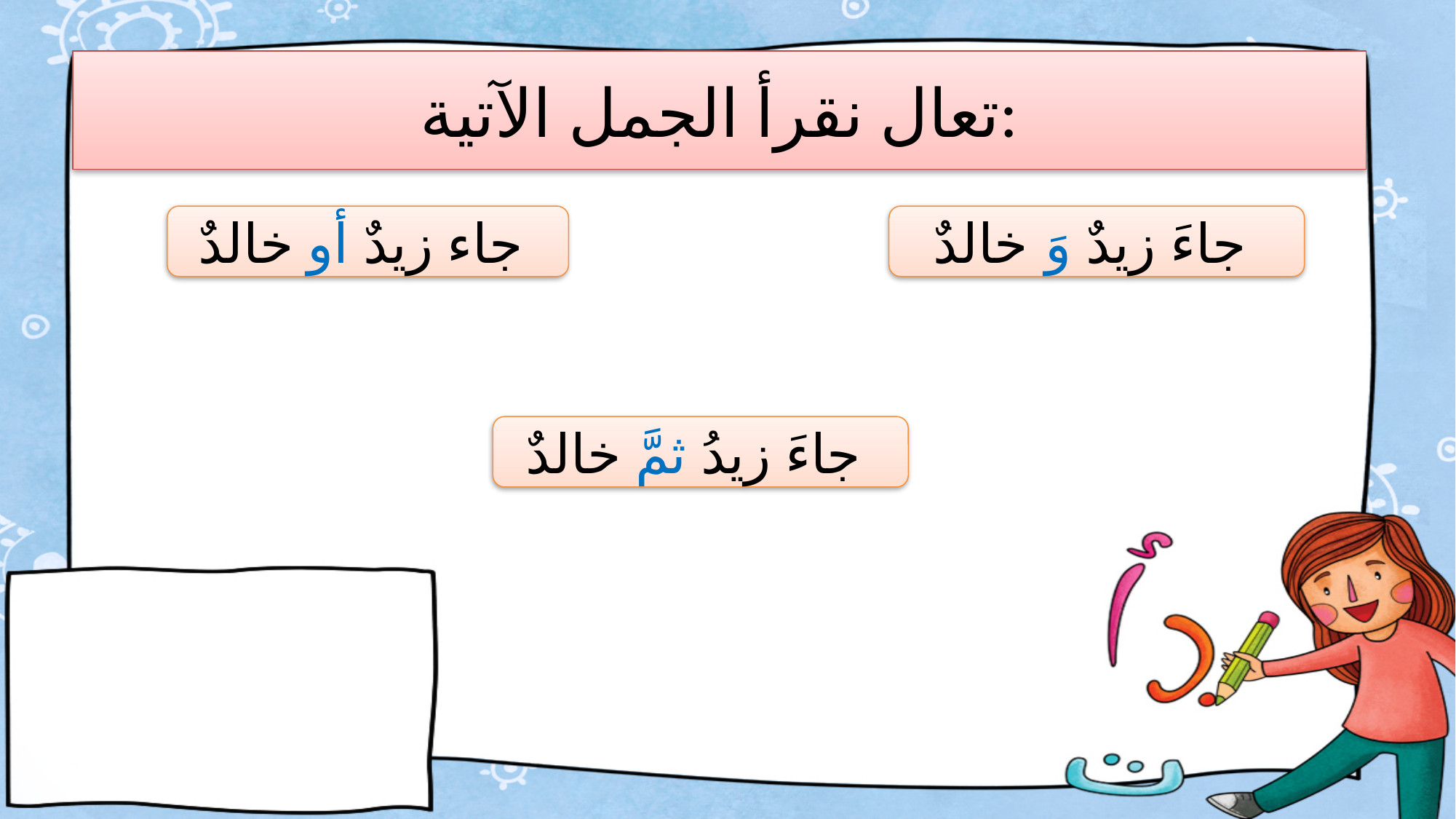

# تعال نقرأ الجمل الآتية:
جاء زيدٌ أو خالدٌ
جاءَ زيدٌ وَ خالدٌ
جاءَ زيدُ ثمَّ خالدٌ